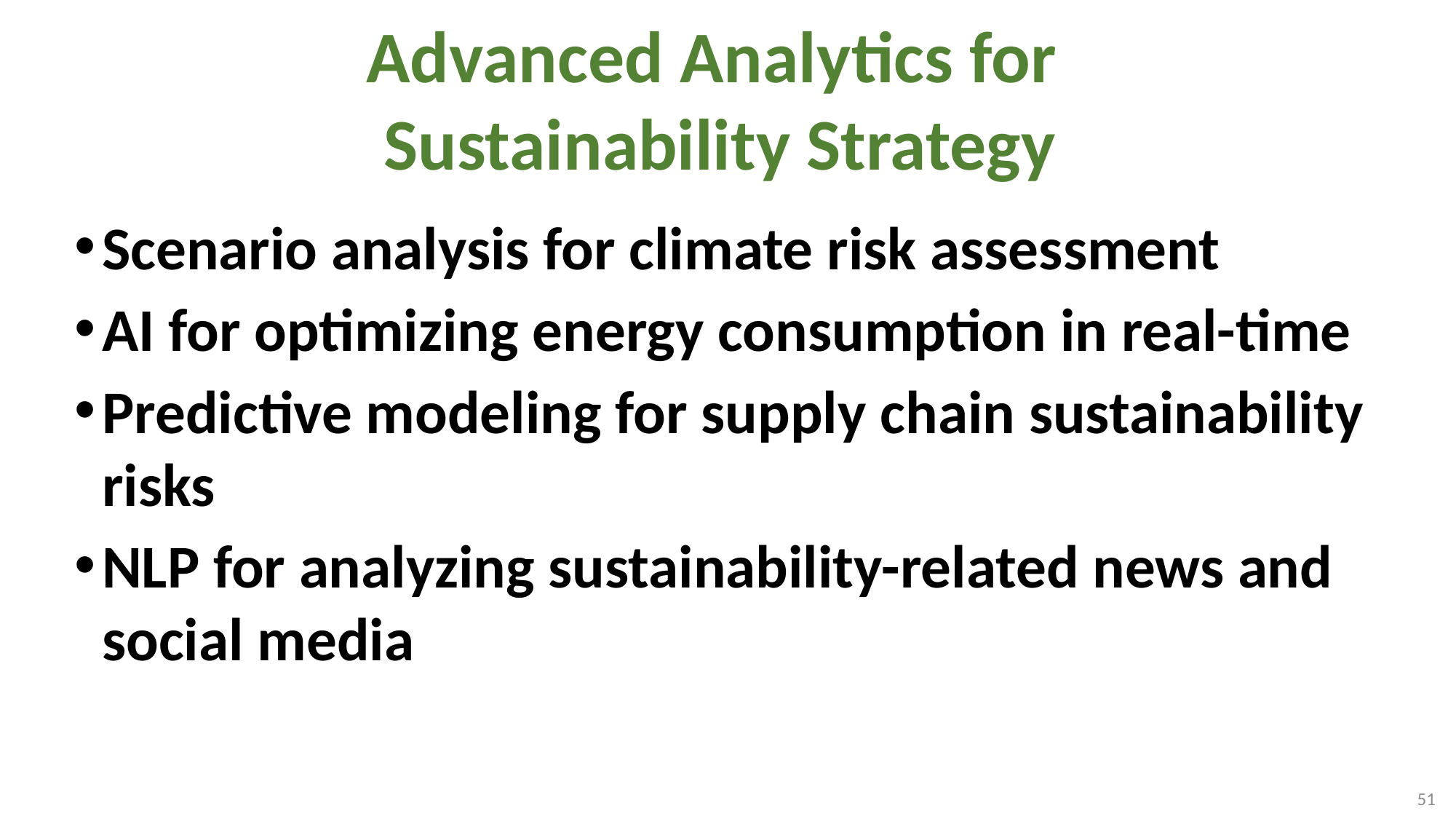

# Advanced Analytics for Sustainability Strategy
Scenario analysis for climate risk assessment
AI for optimizing energy consumption in real-time
Predictive modeling for supply chain sustainability risks
NLP for analyzing sustainability-related news and social media
51